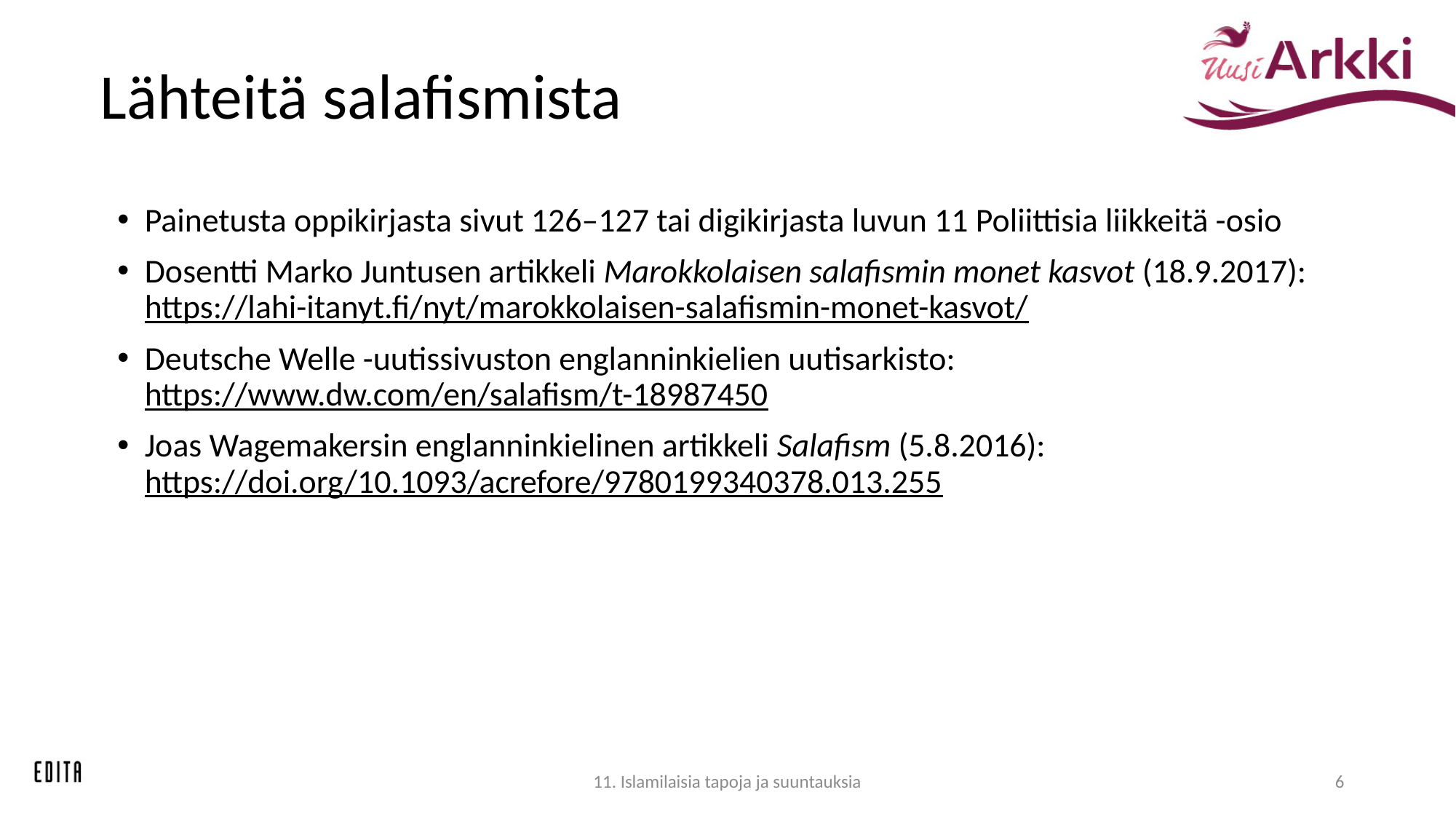

# Lähteitä salafismista
Painetusta oppikirjasta sivut 126–127 tai digikirjasta luvun 11 Poliittisia liikkeitä -osio
Dosentti Marko Juntusen artikkeli Marokkolaisen salafismin monet kasvot (18.9.2017): https://lahi-itanyt.fi/nyt/marokkolaisen-salafismin-monet-kasvot/
Deutsche Welle -uutissivuston englanninkielien uutisarkisto: https://www.dw.com/en/salafism/t-18987450
Joas Wagemakersin englanninkielinen artikkeli Salafism (5.8.2016): https://doi.org/10.1093/acrefore/9780199340378.013.255

11. Islamilaisia tapoja ja suuntauksia
6